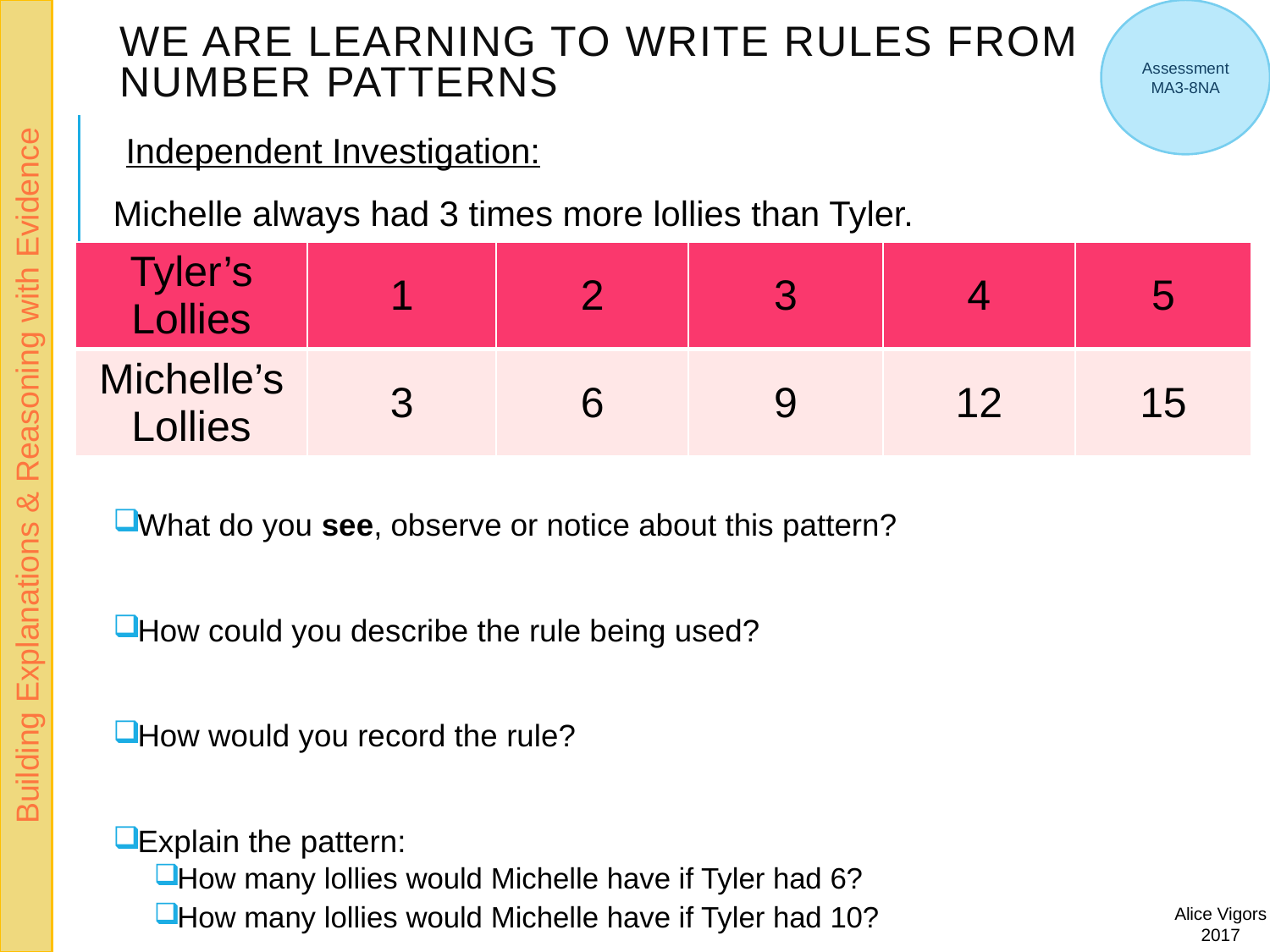

Building Explanations & Reasoning with Evidence
Assessment
MA3-8NA
We are learning to write rules from number patterns
Independent Investigation:
Michelle always had 3 times more lollies than Tyler.
| Tyler’s Lollies | 1 | 2 | 3 | 4 | 5 |
| --- | --- | --- | --- | --- | --- |
| Michelle’s Lollies | 3 | 6 | 9 | 12 | 15 |
What do you see, observe or notice about this pattern?

How could you describe the rule being used?

How would you record the rule?

Explain the pattern:
How many lollies would Michelle have if Tyler had 6?
How many lollies would Michelle have if Tyler had 10?
Alice Vigors 2017